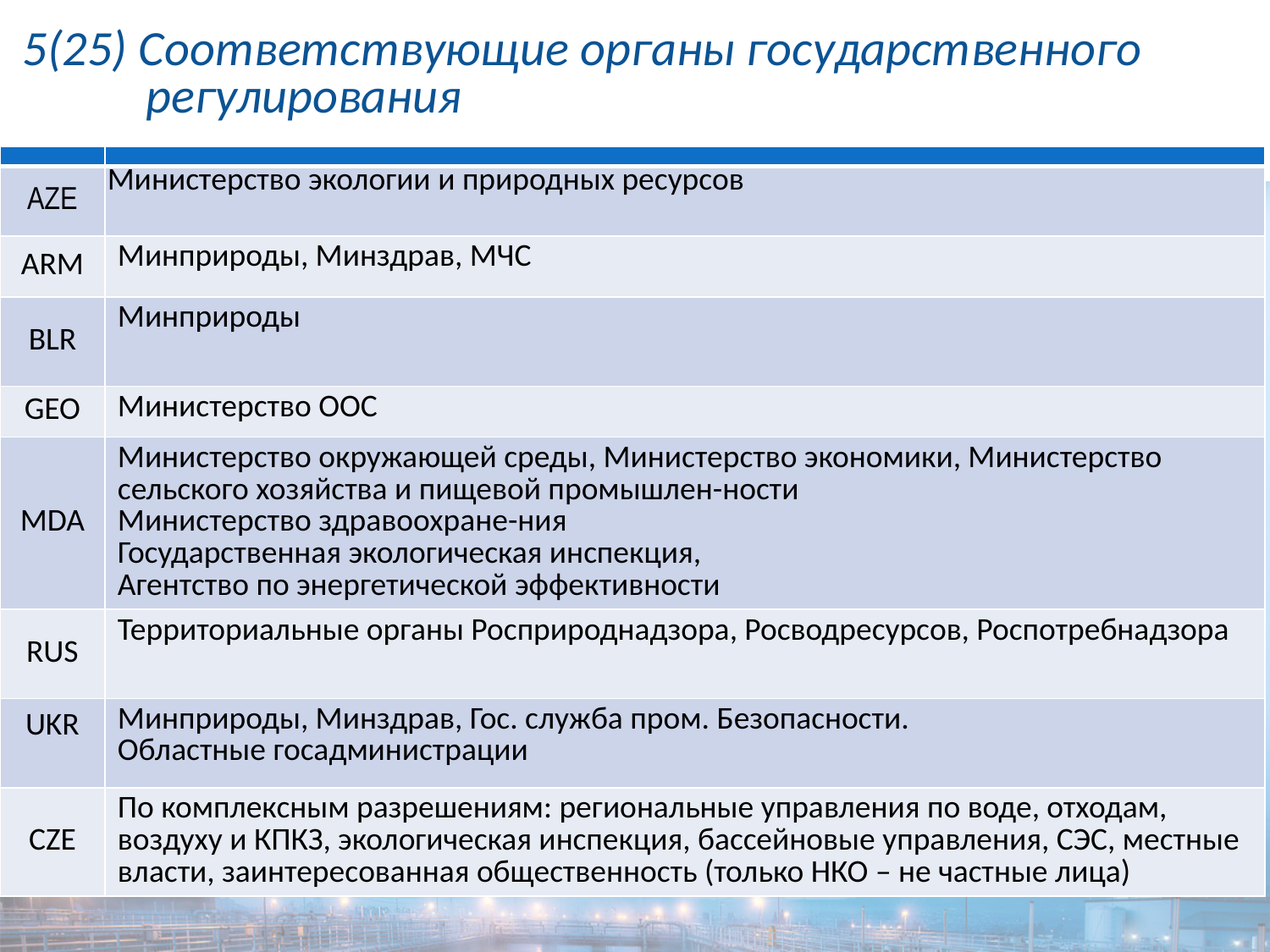

# 5(25) Соответствующие органы государственного регулирования
|  |  |
| --- | --- |
| AZE | Министерство экологии и природных ресурсов |
| ARM | Минприроды, Минздрав, МЧС |
| BLR | Минприроды |
| GEO | Министерство ООС |
| MDA | Министерство окружающей среды, Министерство экономики, Министерство сельского хозяйства и пищевой промышлен-ности Министерство здравоохране-ния Государственная экологическая инспекция, Агентство по энергетической эффективности |
| RUS | Территориальные органы Росприроднадзора, Росводресурсов, Роспотребнадзора |
| UKR | Минприроды, Минздрав, Гос. служба пром. Безопасности. Областные госадминистрации |
| CZE | По комплексным разрешениям: региональные управления по воде, отходам, воздуху и КПКЗ, экологическая инспекция, бассейновые управления, СЭС, местные власти, заинтересованная общественность (только НКО – не частные лица) |